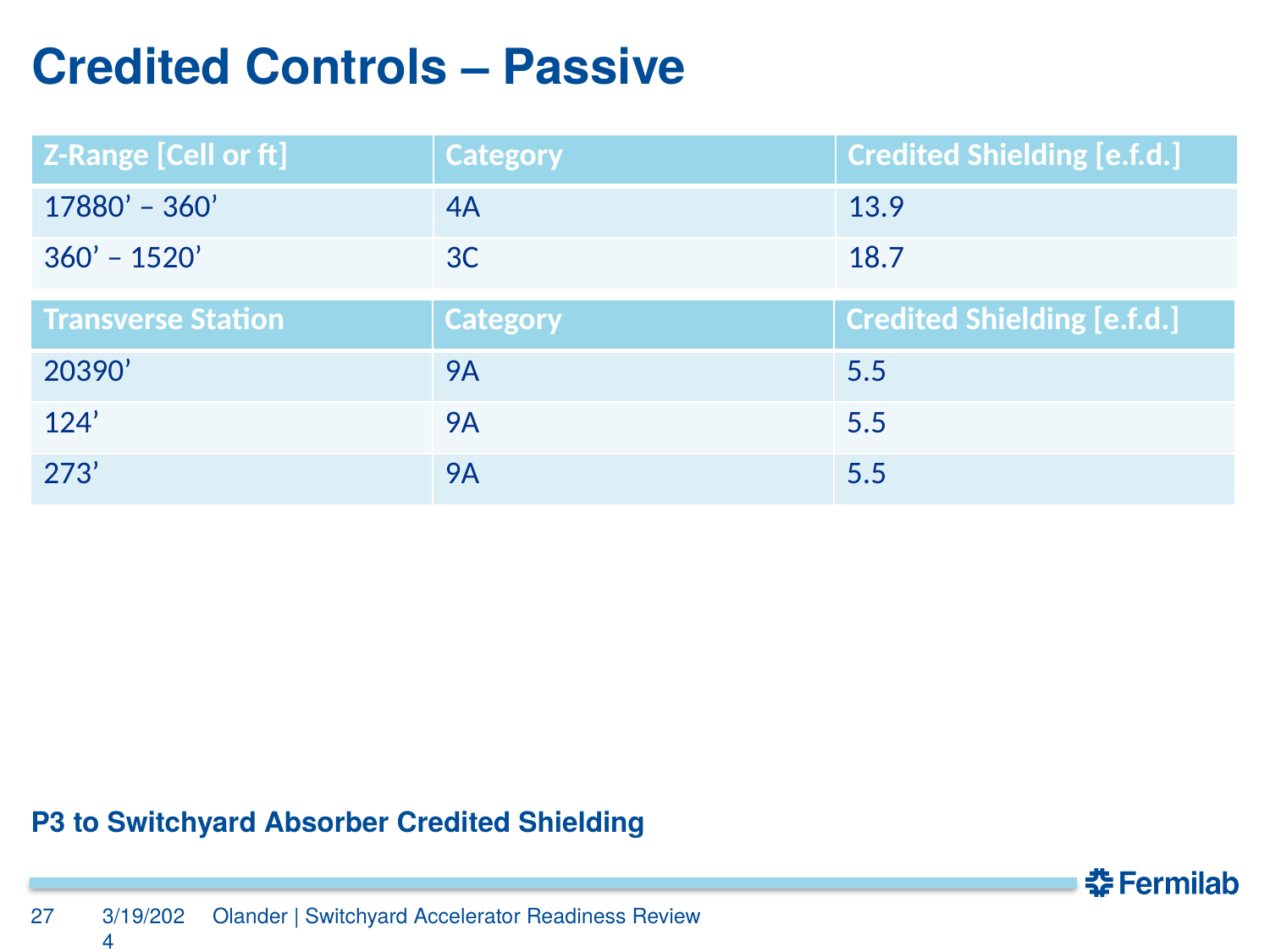

# Credited Controls – Passive
| Z-Range [Cell or ft] | Category | Credited Shielding [e.f.d.] |
| --- | --- | --- |
| 17880’ – 360’ | 4A | 13.9 |
| 360’ – 1520’ | 3C | 18.7 |
| Transverse Station | Category | Credited Shielding [e.f.d.] |
| --- | --- | --- |
| 20390’ | 9A | 5.5 |
| 124’ | 9A | 5.5 |
| 273’ | 9A | 5.5 |
P3 to Switchyard Absorber Credited Shielding
27
3/19/2024
Olander | Switchyard Accelerator Readiness Review